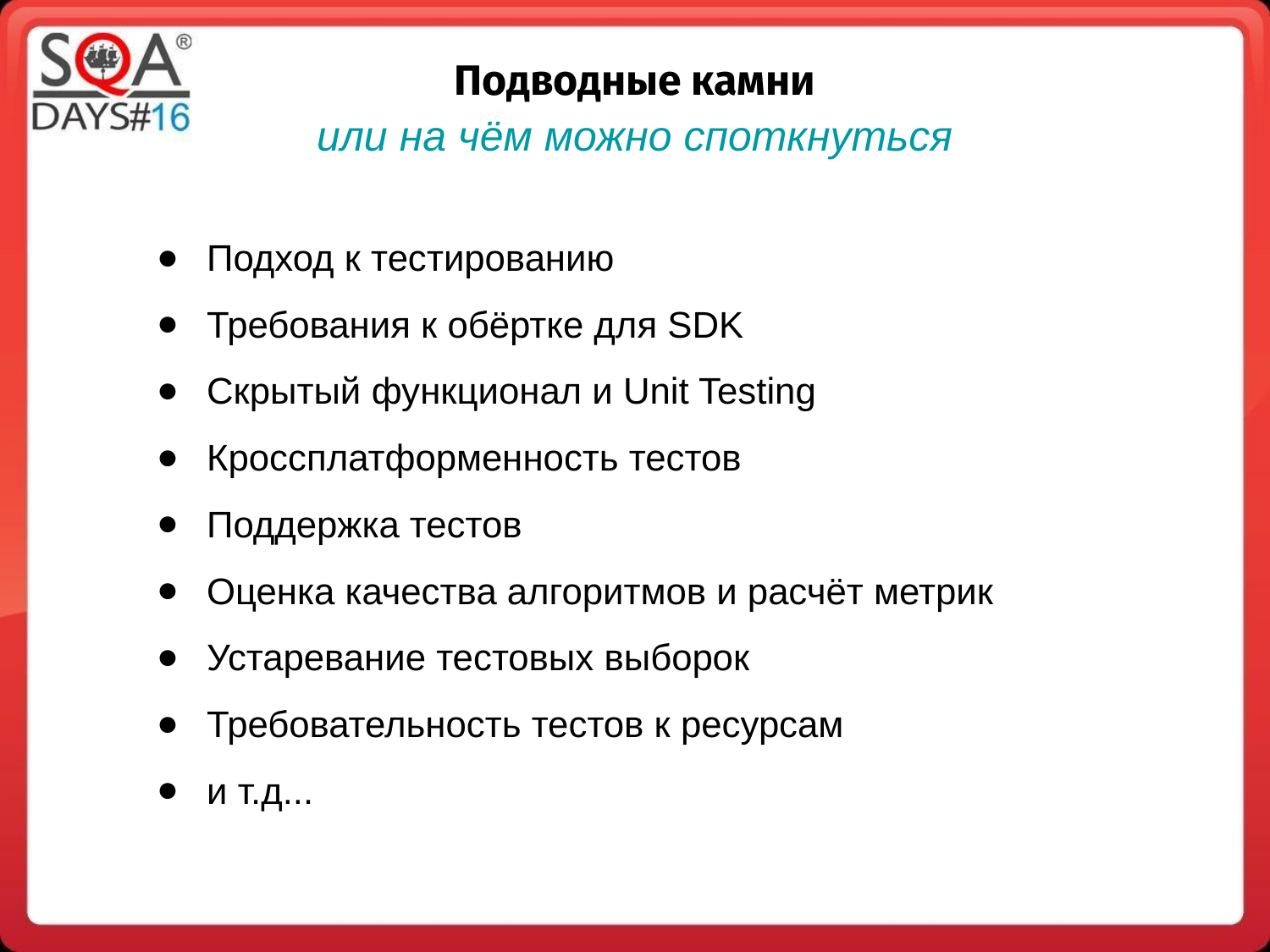

# Подводные камни
или на чём можно споткнуться
Подход к тестированию
Требования к обёртке для SDK
Скрытый функционал и Unit Testing
Кроссплатформенность тестов
Поддержка тестов
Оценка качества алгоритмов и расчёт метрик
Устаревание тестовых выборок
Требовательность тестов к ресурсам
и т.д...